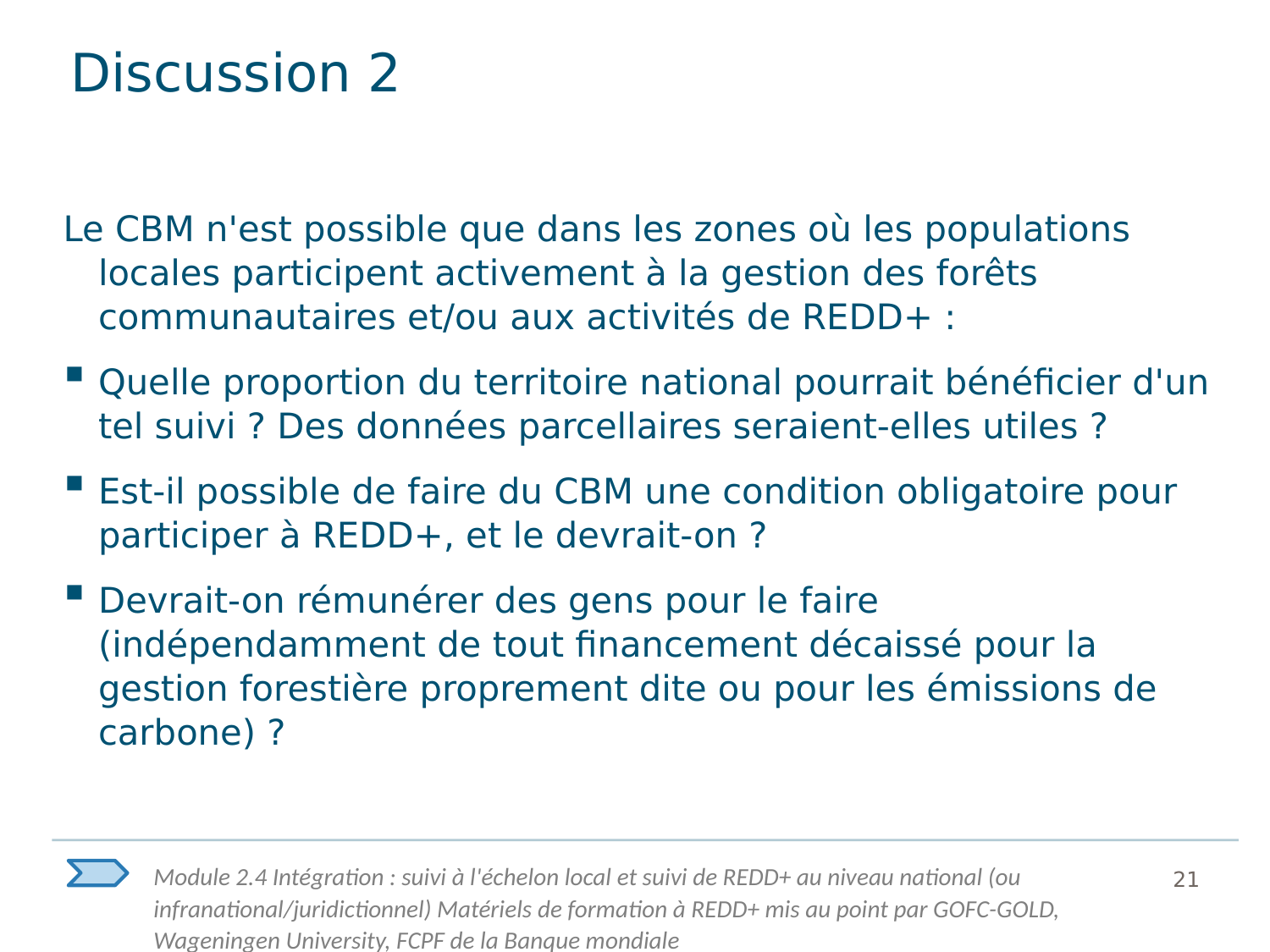

# Discussion 2
Le CBM n'est possible que dans les zones où les populations locales participent activement à la gestion des forêts communautaires et/ou aux activités de REDD+ :
Quelle proportion du territoire national pourrait bénéficier d'un tel suivi ? Des données parcellaires seraient-elles utiles ?
Est-il possible de faire du CBM une condition obligatoire pour participer à REDD+, et le devrait-on ?
Devrait-on rémunérer des gens pour le faire (indépendamment de tout financement décaissé pour la gestion forestière proprement dite ou pour les émissions de carbone) ?